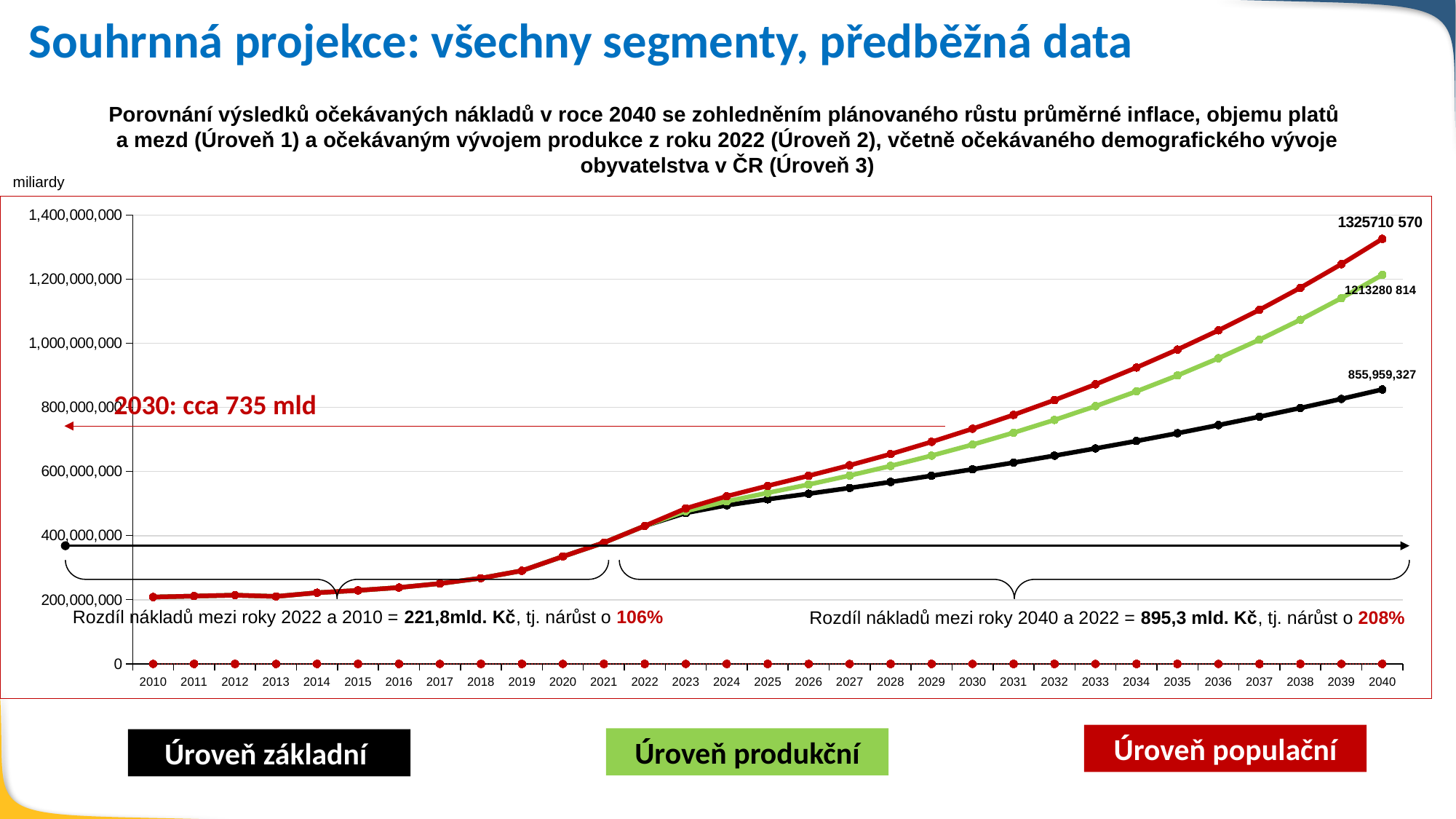

Souhrnná projekce: všechny segmenty, předběžná data

Porovnání výsledků očekávaných nákladů v roce 2040 se zohledněním plánovaného růstu průměrné inflace, objemu platů
a mezd (Úroveň 1) a očekávaným vývojem produkce z roku 2022 (Úroveň 2), včetně očekávaného demografického vývoje obyvatelstva v ČR (Úroveň 3)
miliardy

### Chart

| Category | V1 celkem | V2 celkem |  | V3b celkem |  |
|---|---|---|---|---|---|
| 2010 | 208584071.0 | 208584071.0 | None | 208584071.0 | None |
| 2011 | 211459838.0 | 211459838.0 | None | 211459838.0 | None |
| 2012 | 214349126.0 | 214349126.0 | None | 214349126.0 | None |
| 2013 | 210447577.0 | 210447577.0 | None | 210447577.0 | None |
| 2014 | 221976315.0 | 221976315.0 | None | 221976315.0 | None |
| 2015 | 229194184.0 | 229194183.60000002 | None | 229194183.60000002 | None |
| 2016 | 238147726.0 | 238147726.0 | None | 238147726.0 | None |
| 2017 | 250595410.0 | 250595410.0 | None | 250595410.0 | None |
| 2018 | 267330422.0 | 267330421.96438 | None | 267330421.96438 | None |
| 2019 | 290561939.0 | 290561939.0 | None | 290561939.0 | None |
| 2020 | 335034552.74402 | 335034552.74402 | None | 335034552.74402 | None |
| 2021 | 377977823.05611 | 377977823.05611 | None | 377977823.05611 | None |
| 2022 | 430390746.33247983 | 430390746.33247983 | None | 430390746.33247983 | None |
| 2023 | 470860429.29407346 | 476498871.2997113 | None | 484894052.3469853 | None |
| 2024 | 494665184.96886575 | 506995119.1241851 | None | 522855378.2813766 | None |
| 2025 | 513415969.25978214 | 533440074.4348529 | None | 555461245.4072561 | None |
| 2026 | 530731483.487683 | 559488410.422674 | None | 586582149.3370585 | None |
| 2027 | 548703384.5732208 | 587407031.9288721 | None | 619489498.8263025 | None |
| 2028 | 567358443.6227641 | 617349941.7638819 | None | 654329027.9735384 | None |
| 2029 | 586724567.4730537 | 649484613.1765515 | None | 692669493.9525 | None |
| 2030 | 606830847.8193736 | 683993204.0076436 | None | 733399154.995196 | None |
| 2031 | 627707612.4884818 | 721073882.2939874 | None | 776713412.7756675 | None |
| 2032 | 649386478.950332 | 760942273.6801783 | None | 822825954.4055685 | None |
| 2033 | 671900410.1667506 | 803833041.9655983 | None | 871970699.336035 | None |
| 2034 | 695283772.8795438 | 850001615.1769887 | None | 924403224.0297999 | None |
| 2035 | 719572398.4450089 | 899726070.7195438 | None | 980403234.4198878 | None |
| 2036 | 744803646.3265299 | 953309194.4320023 | None | 1040277301.7607362 | None |
| 2037 | 771016470.3618366 | 1011080729.763911 | None | 1104360921.7862089 | None |
| 2038 | 798251487.9266354 | 1073399834.8175193 | None | 1173021048.3996024 | None |
| 2039 | 826551052.1216631 | 1140657766.6651292 | None | 1246658844.4105222 | None |
| 2040 | 855959327.1157968 | 1213280814.1788273 | None | 1325710569.7237 | None |
2030: cca 735 mld
Rozdíl nákladů mezi roky 2022 a 2010 = 221,8mld. Kč, tj. nárůst o 106%
Rozdíl nákladů mezi roky 2040 a 2022 = 895,3 mld. Kč, tj. nárůst o 208%
Úroveň populační
Úroveň produkční
Úroveň základní